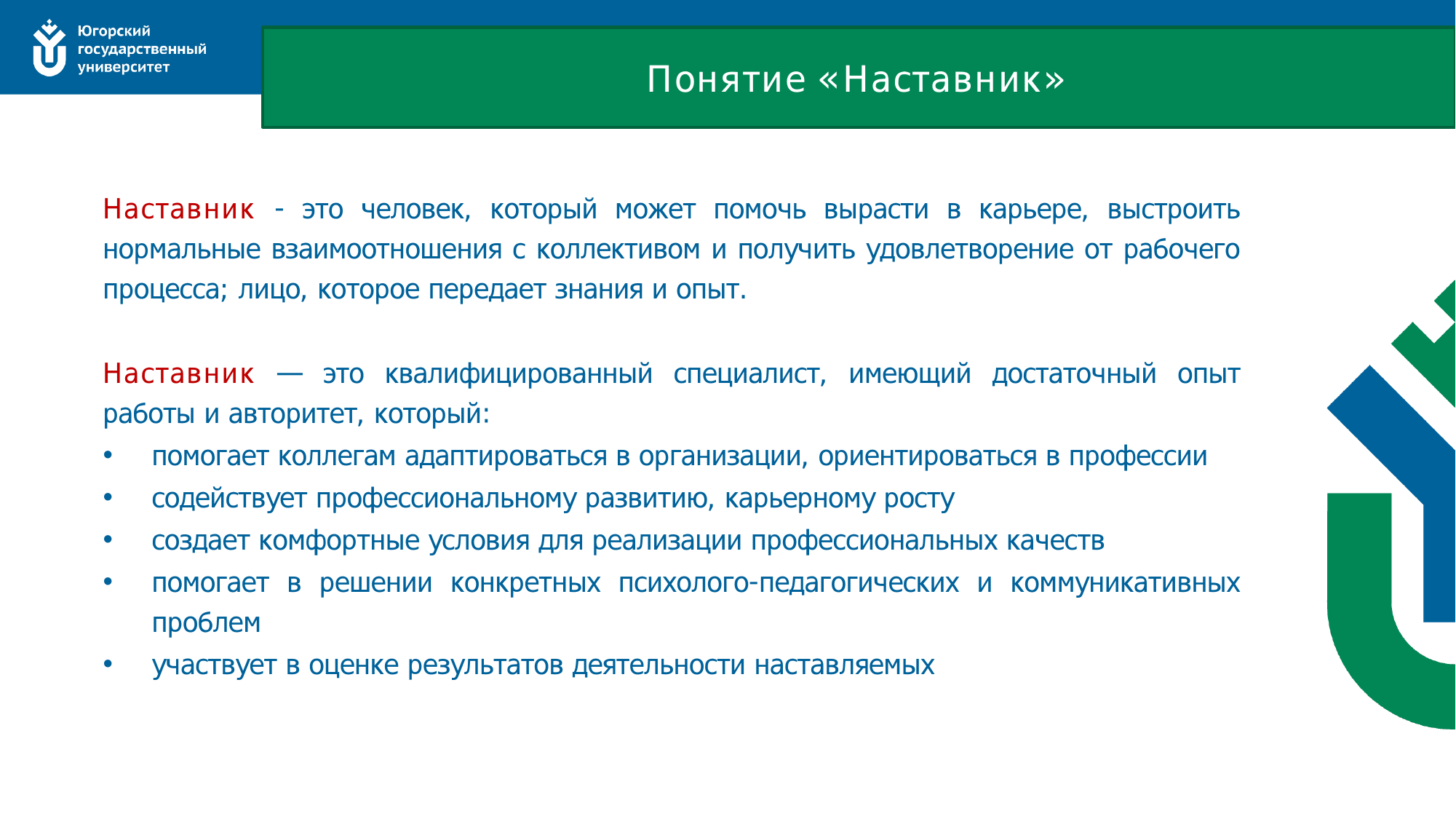

Понятие «Наставник»
Наставник - это человек, который может помочь вырасти в карьере, выстроить нормальные взаимоотношения с коллективом и получить удовлетворение от рабочего процесса; лицо, которое передает знания и опыт.

Наставник — это квалифицированный специалист, имеющий достаточный опыт работы и авторитет, который:
помогает коллегам адаптироваться в организации, ориентироваться в профессии
содействует профессиональному развитию, карьерному росту
создает комфортные условия для реализации профессиональных качеств
помогает в решении конкретных психолого-педагогических и коммуникативных проблем
участвует в оценке результатов деятельности наставляемых